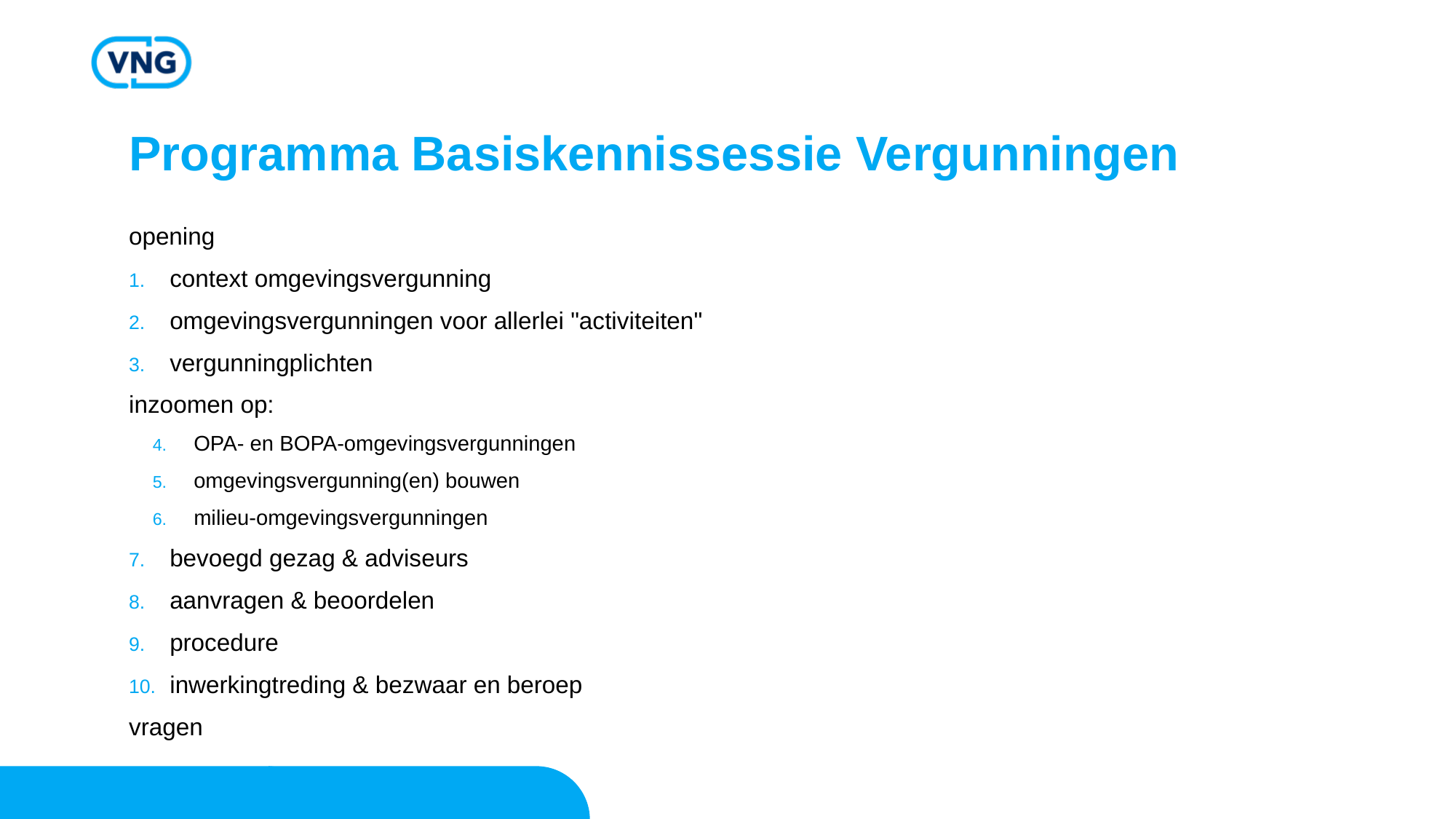

# Programma Basiskennissessie Vergunningen
opening
context omgevingsvergunning
omgevingsvergunningen voor allerlei "activiteiten"
vergunningplichten
inzoomen op:
OPA- en BOPA-omgevingsvergunningen
omgevingsvergunning(en) bouwen
milieu-omgevingsvergunningen
bevoegd gezag & adviseurs
aanvragen & beoordelen
procedure
inwerkingtreding & bezwaar en beroep
vragen